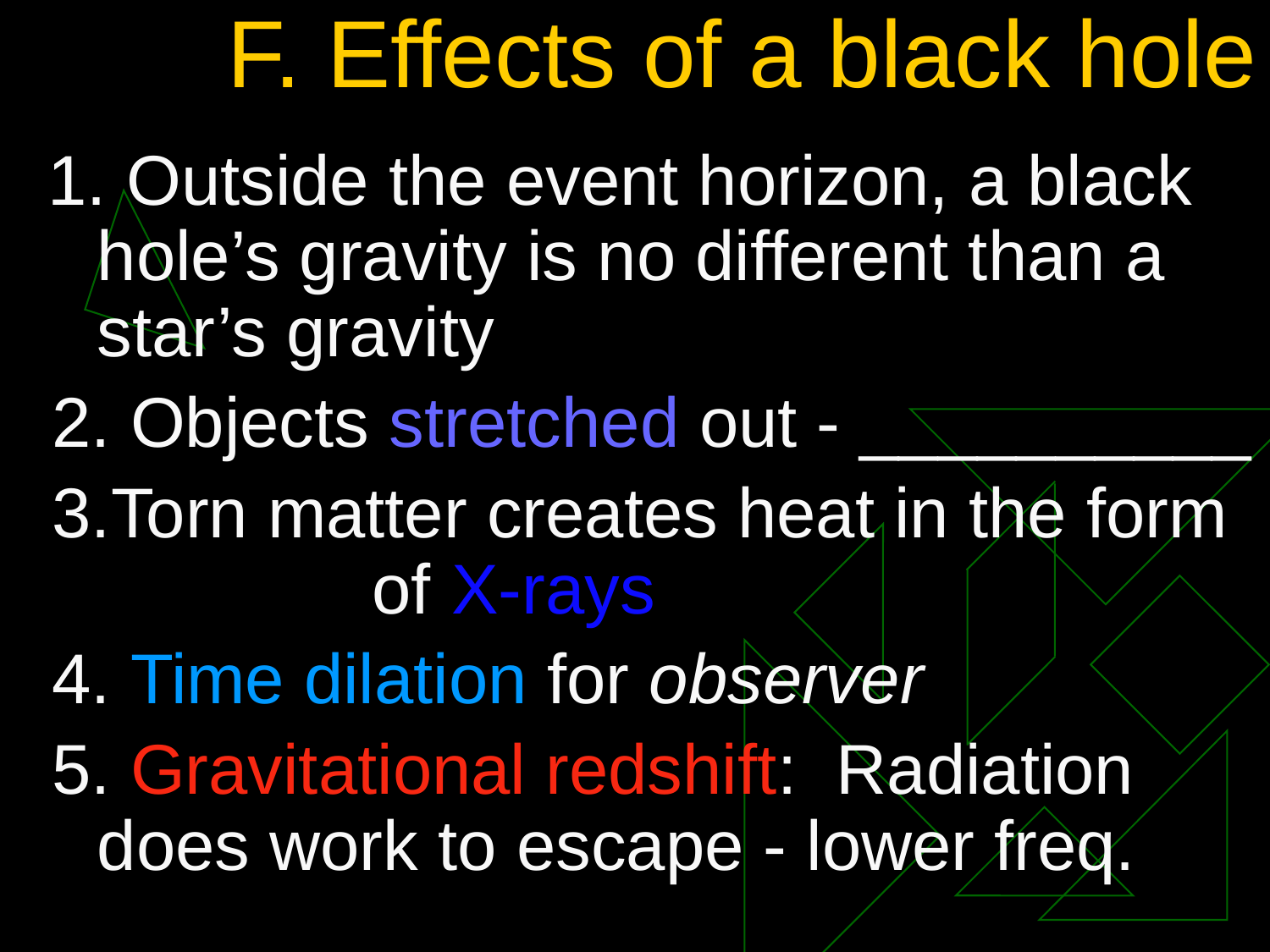

# F. Effects of a black hole
  1. Outside the event horizon, a black hole’s gravity is no different than a star’s gravity
  2. Objects stretched out - __________
  3.Torn matter creates heat in the form                of X-rays
  4. Time dilation for observer
  5. Gravitational redshift:  Radiation does work to escape - lower freq.